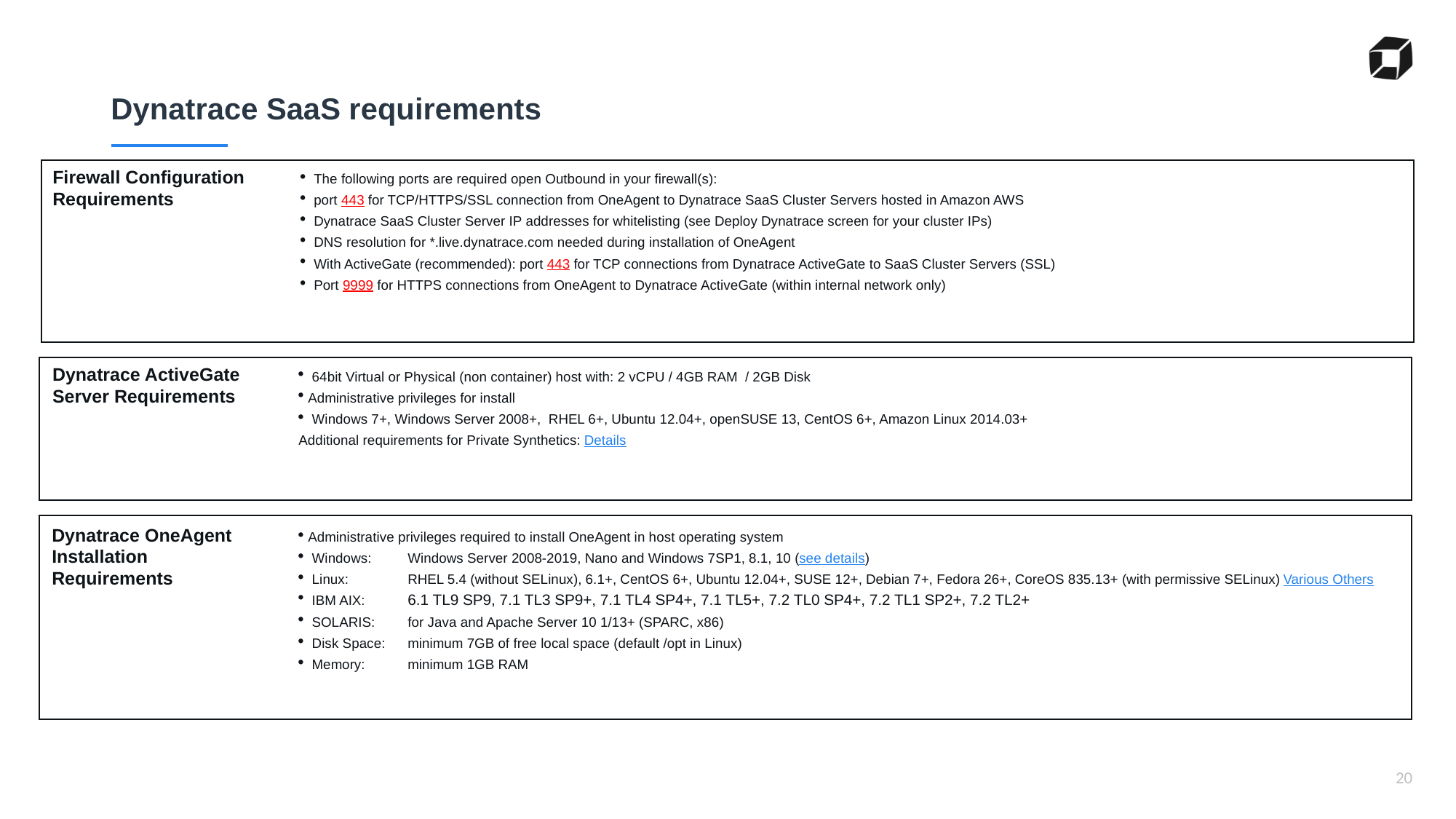

# Dynatrace SaaS requirements
  The following ports are required open Outbound in your firewall(s):
  port 443 for TCP/HTTPS/SSL connection from OneAgent to Dynatrace SaaS Cluster Servers hosted in Amazon AWS
  Dynatrace SaaS Cluster Server IP addresses for whitelisting (see Deploy Dynatrace screen for your cluster IPs)
  DNS resolution for *.live.dynatrace.com needed during installation of OneAgent
  With ActiveGate (recommended): port 443 for TCP connections from Dynatrace ActiveGate to SaaS Cluster Servers (SSL)
  Port 9999 for HTTPS connections from OneAgent to Dynatrace ActiveGate (within internal network only)

Firewall Configuration
Requirements
Dynatrace ActiveGate
Server Requirements
  64bit Virtual or Physical (non container) host with: 2 vCPU / 4GB RAM  / 2GB Disk
 Administrative privileges for install
  Windows 7+, Windows Server 2008+,  RHEL 6+, Ubuntu 12.04+, openSUSE 13, CentOS 6+, Amazon Linux 2014.03+
Additional requirements for Private Synthetics: Details

Dynatrace OneAgent
Installation Requirements
 Administrative privileges required to install OneAgent in host operating system
  Windows: 	Windows Server 2008-2019, Nano and Windows 7SP1, 8.1, 10 (see details)
  Linux: 	RHEL 5.4 (without SELinux), 6.1+, CentOS 6+, Ubuntu 12.04+, SUSE 12+, Debian 7+, Fedora 26+, CoreOS 835.13+ (with permissive SELinux) Various Others
  IBM AIX:	6.1 TL9 SP9, 7.1 TL3 SP9+, 7.1 TL4 SP4+, 7.1 TL5+, 7.2 TL0 SP4+, 7.2 TL1 SP2+, 7.2 TL2+
  SOLARIS:	for Java and Apache Server 10 1/13+ (SPARC, x86)
  Disk Space: 	minimum 7GB of free local space (default /opt in Linux)
  Memory:	minimum 1GB RAM